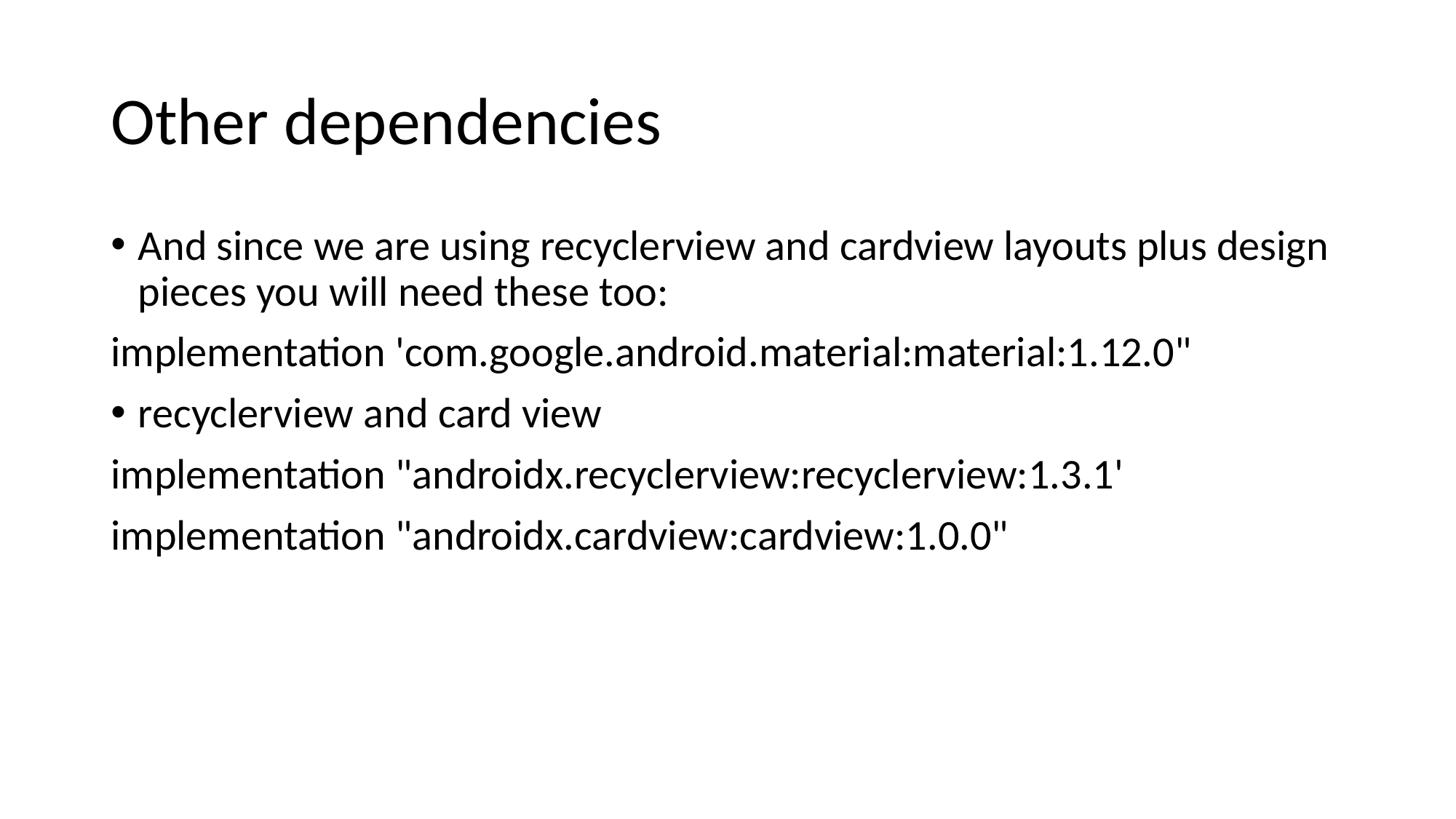

# Other dependencies
And since we are using recyclerview and cardview layouts plus design pieces you will need these too:
implementation 'com.google.android.material:material:1.12.0"
recyclerview and card view
implementation "androidx.recyclerview:recyclerview:1.3.1'
implementation "androidx.cardview:cardview:1.0.0"